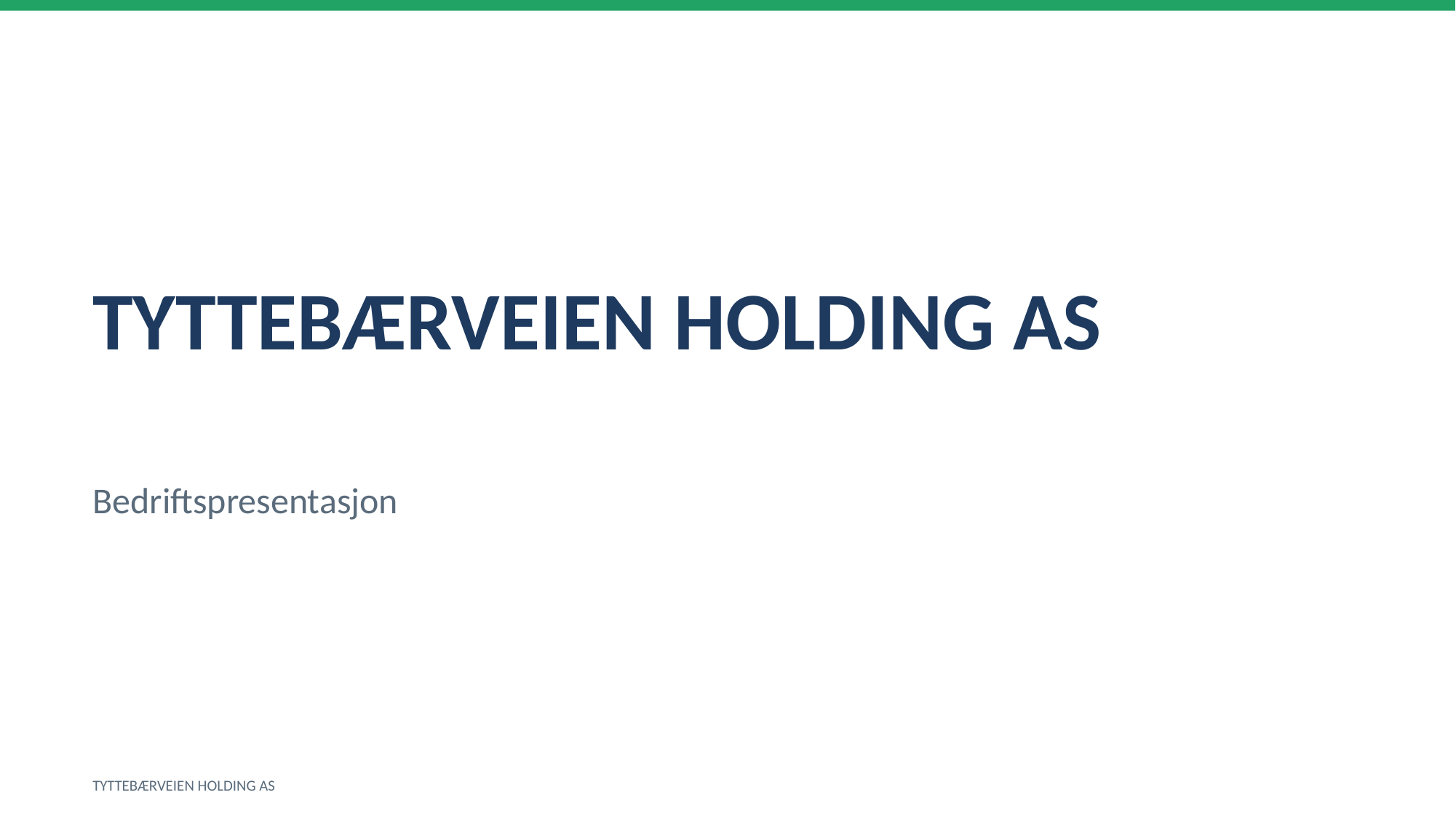

TYTTEBÆRVEIEN HOLDING AS
Bedriftspresentasjon
TYTTEBÆRVEIEN HOLDING AS